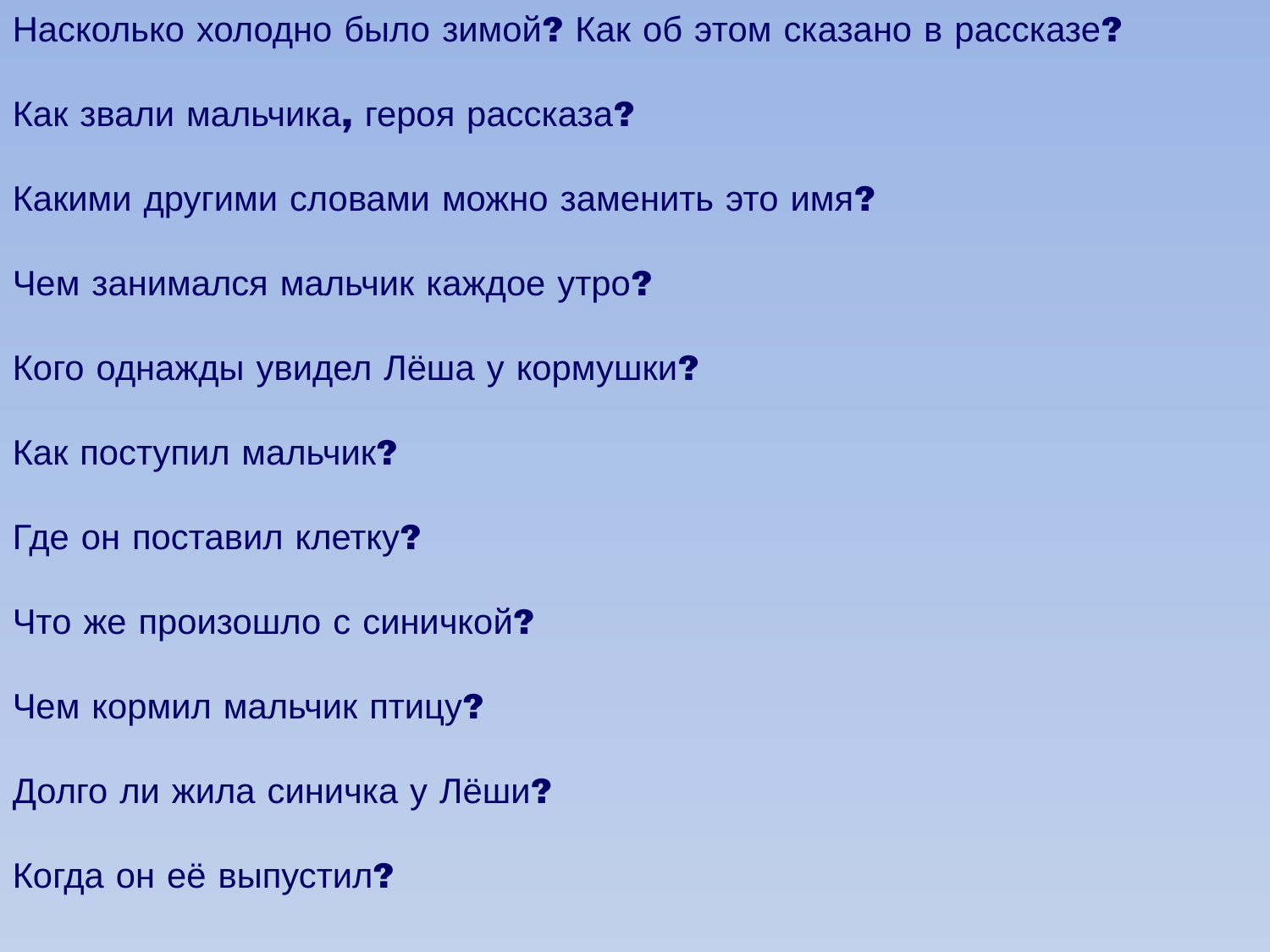

Насколько холодно было зимой? Как об этом сказано в рассказе?

Как звали мальчика, героя рассказа?

Какими другими словами можно заменить это имя?

Чем занимался мальчик каждое утро?

Кого однажды увидел Лёша у кормушки?

Как поступил мальчик?

Где он поставил клетку?

Что же произошло с синичкой?

Чем кормил мальчик птицу?

Долго ли жила синичка у Лёши?

Когда он её выпустил?